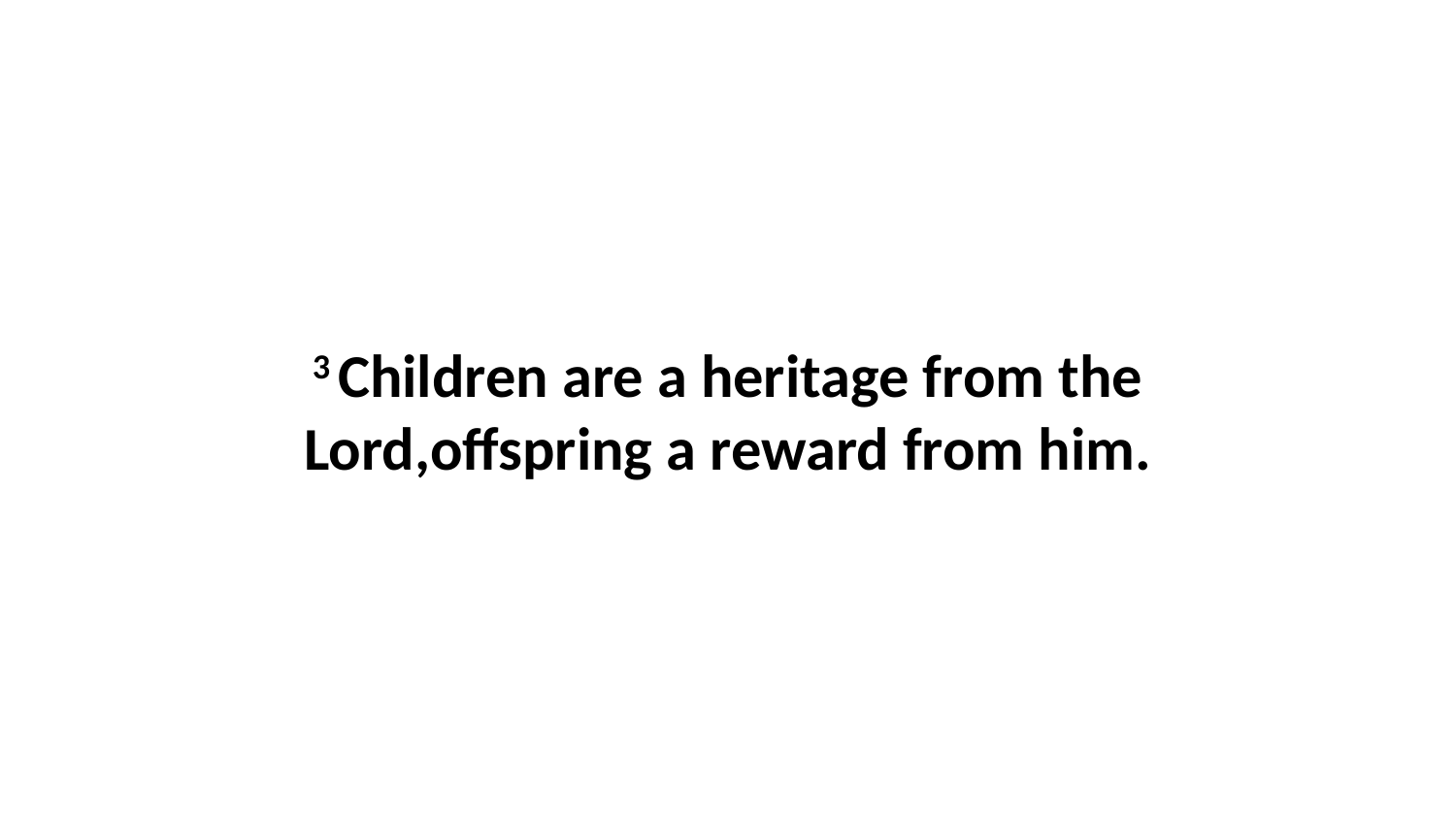

3 Children are a heritage from the Lord,offspring a reward from him.